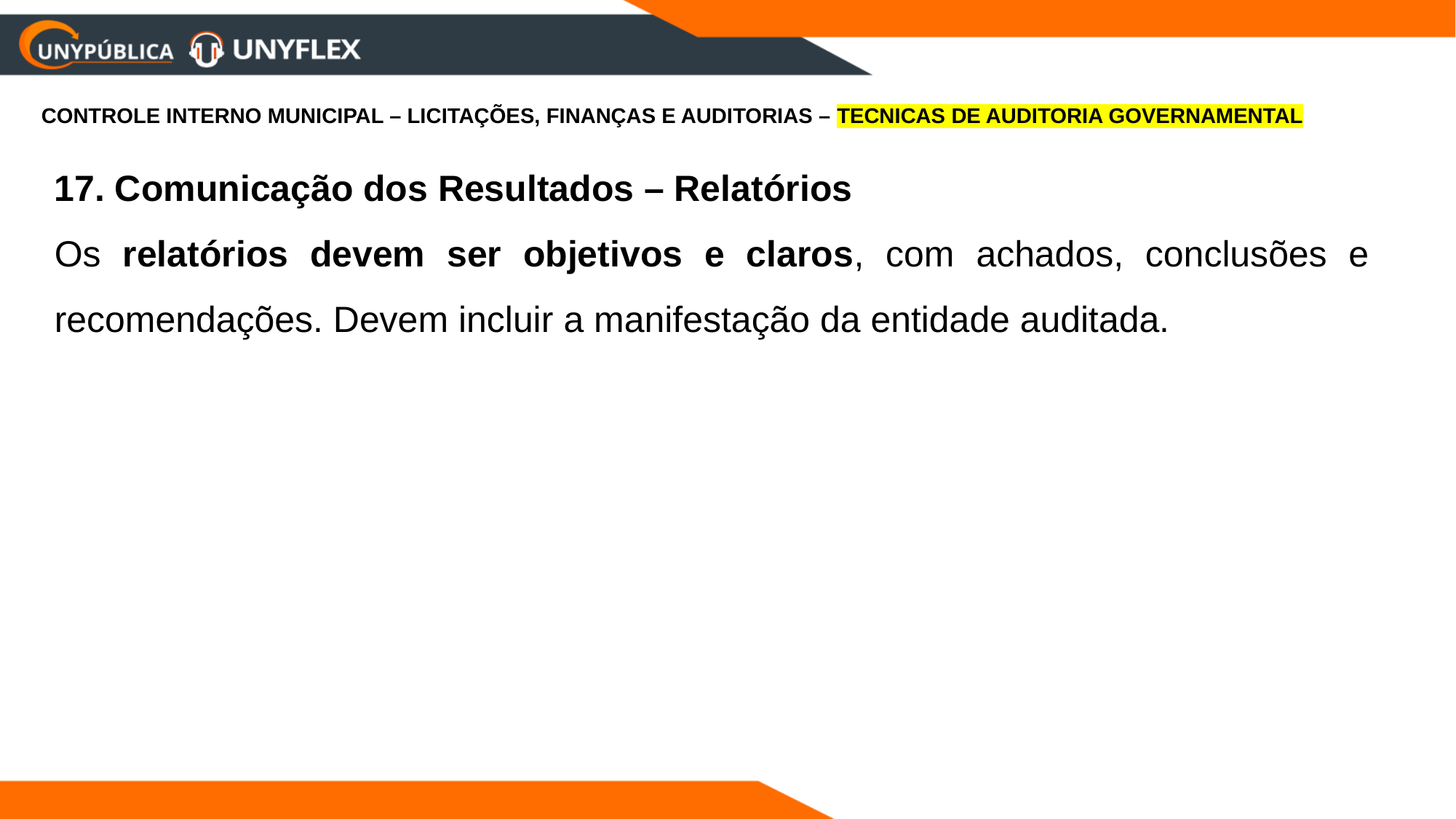

CONTROLE INTERNO MUNICIPAL – LICITAÇÕES, FINANÇAS E AUDITORIAS – TECNICAS DE AUDITORIA GOVERNAMENTAL
17. Comunicação dos Resultados – Relatórios
Os relatórios devem ser objetivos e claros, com achados, conclusões e recomendações. Devem incluir a manifestação da entidade auditada.